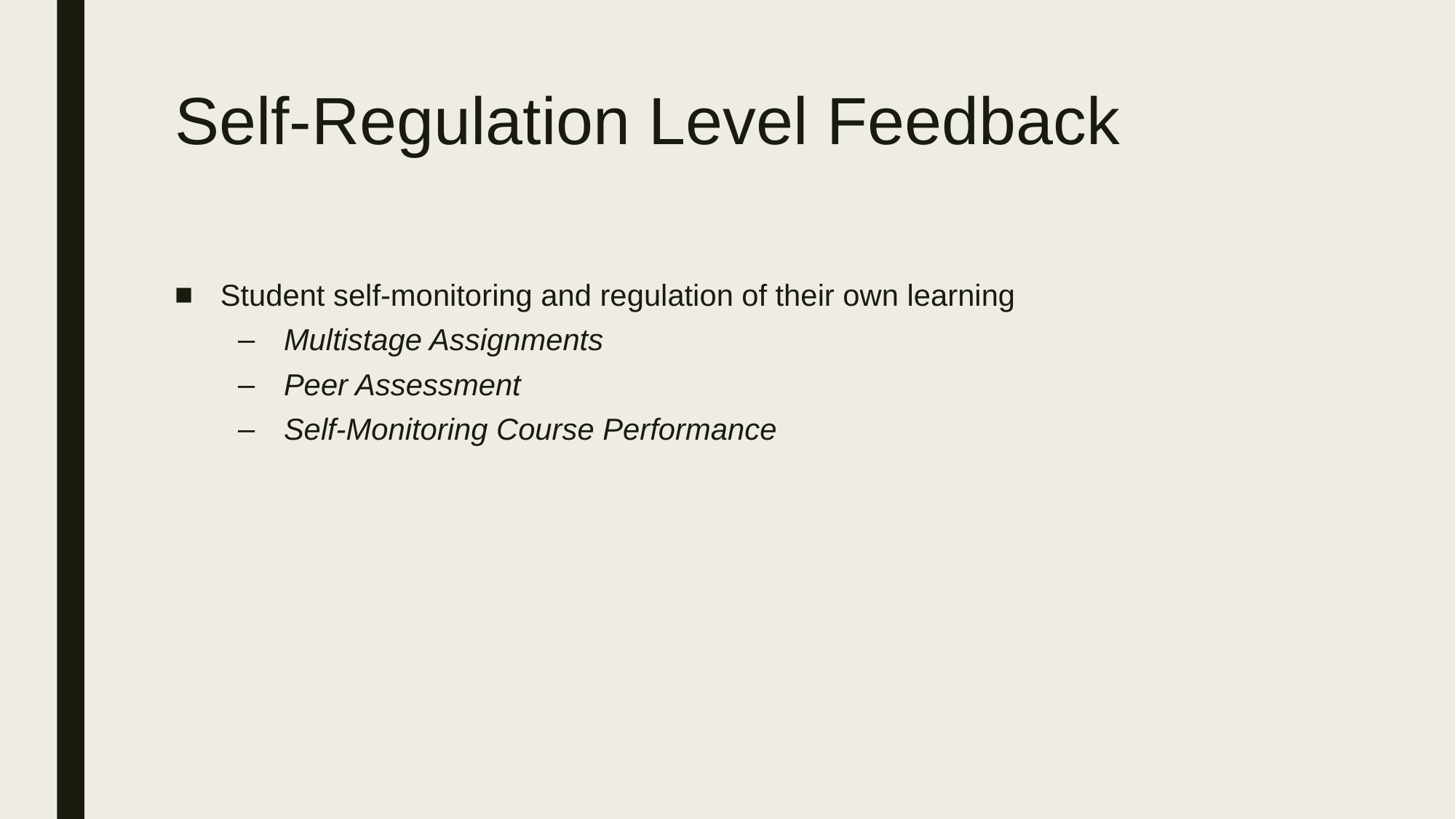

# Self-Regulation Level Feedback
Student self-monitoring and regulation of their own learning
Multistage Assignments
Peer Assessment
Self-Monitoring Course Performance